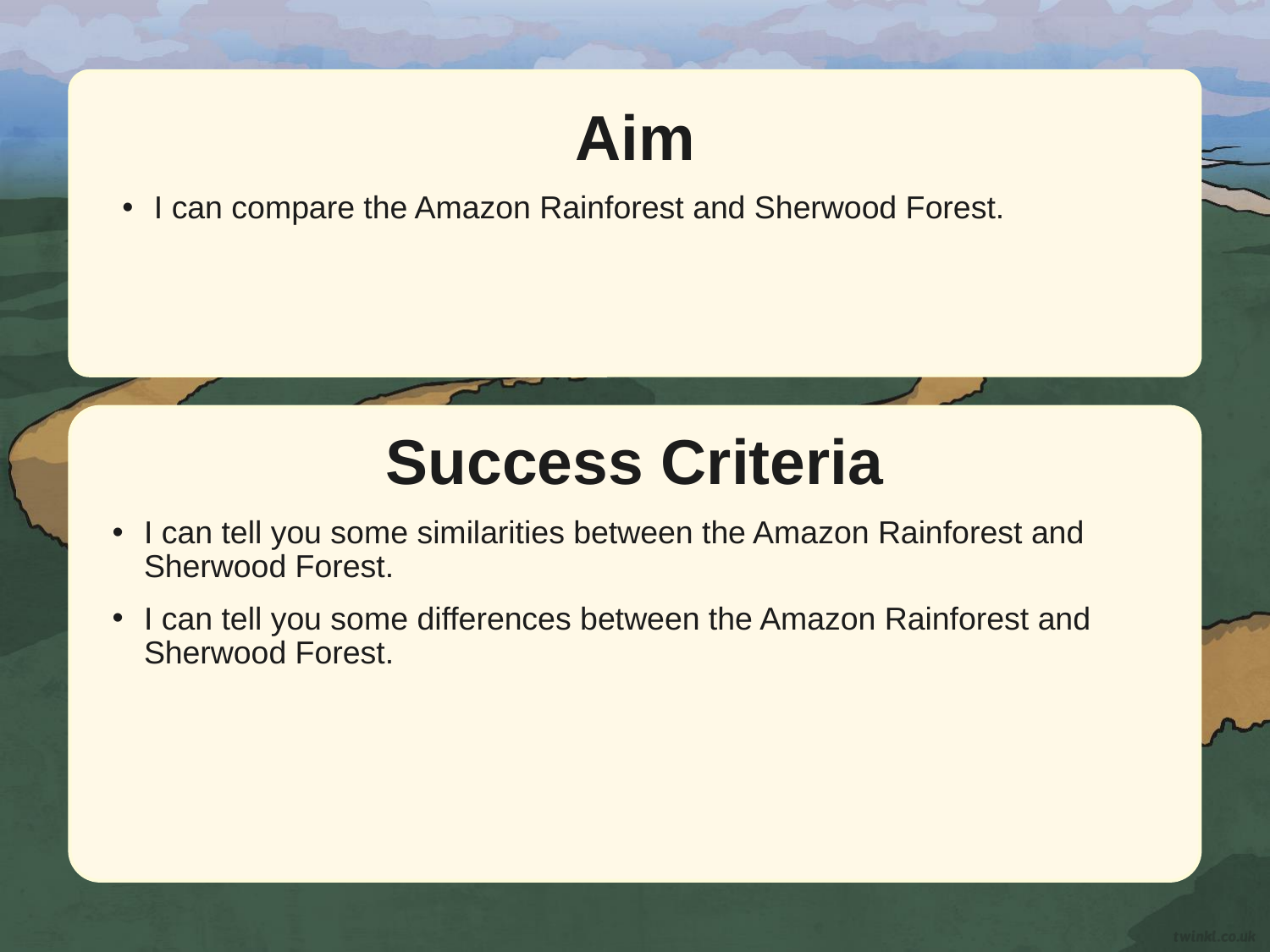

Aim
I can compare the Amazon Rainforest and Sherwood Forest.

Success Criteria
I can tell you some similarities between the Amazon Rainforest and     Sherwood Forest.
I can tell you some differences between the Amazon Rainforest and    Sherwood Forest.